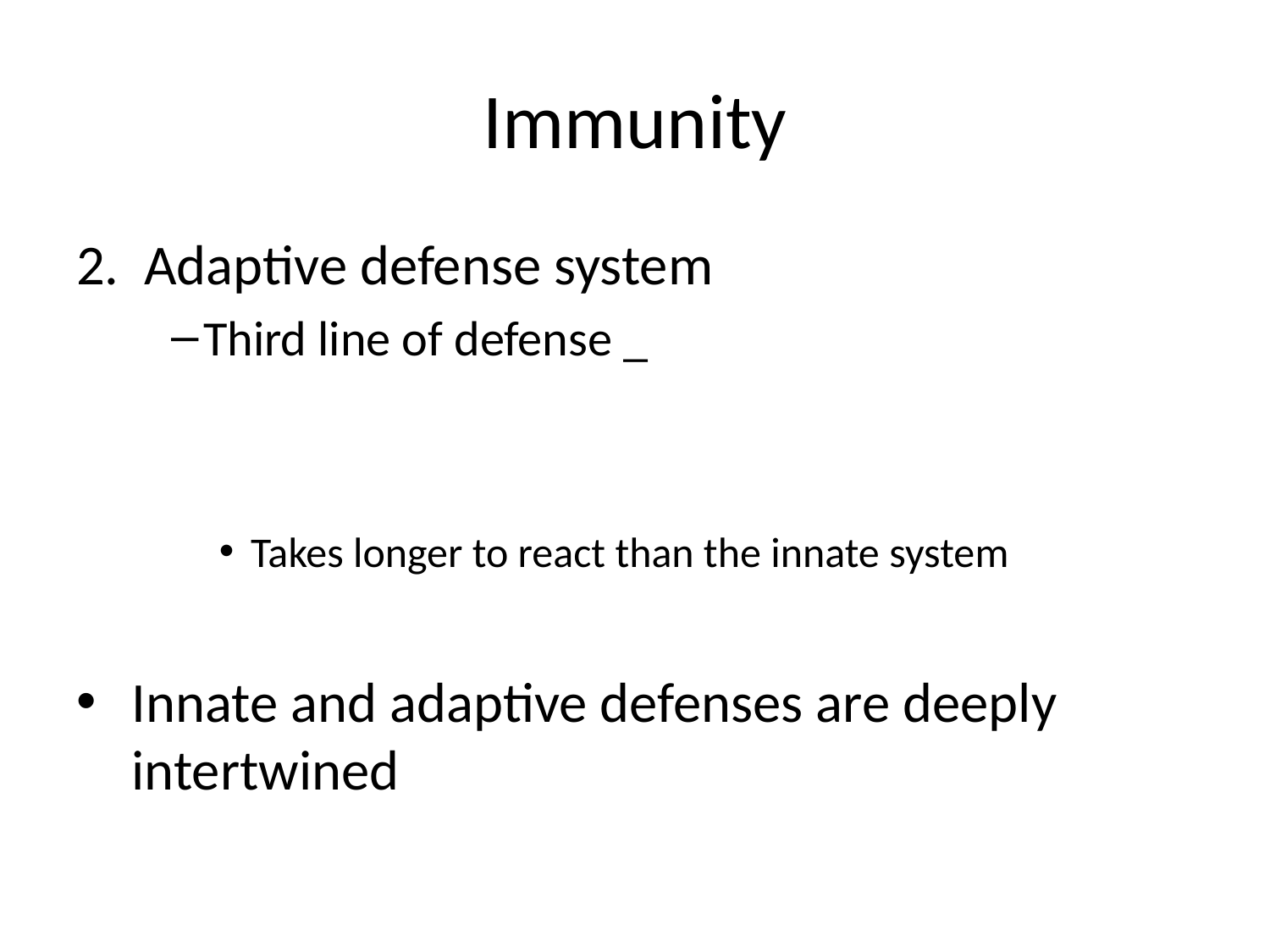

# Immunity
 Adaptive defense system
Third line of defense _

Takes longer to react than the innate system

Innate and adaptive defenses are deeply intertwined